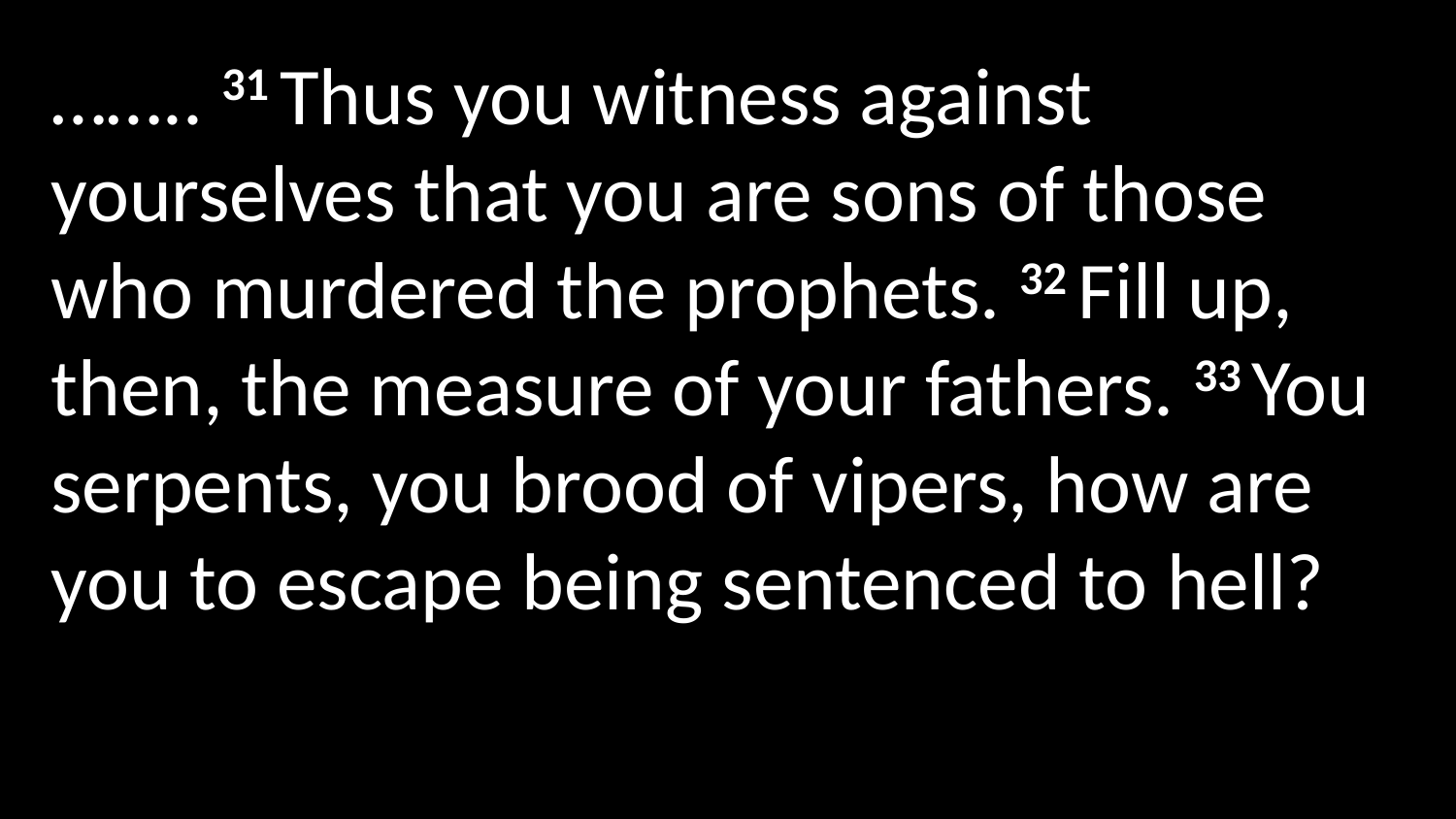

…….. 31 Thus you witness against yourselves that you are sons of those who murdered the prophets. 32 Fill up, then, the measure of your fathers. 33 You serpents, you brood of vipers, how are you to escape being sentenced to hell?